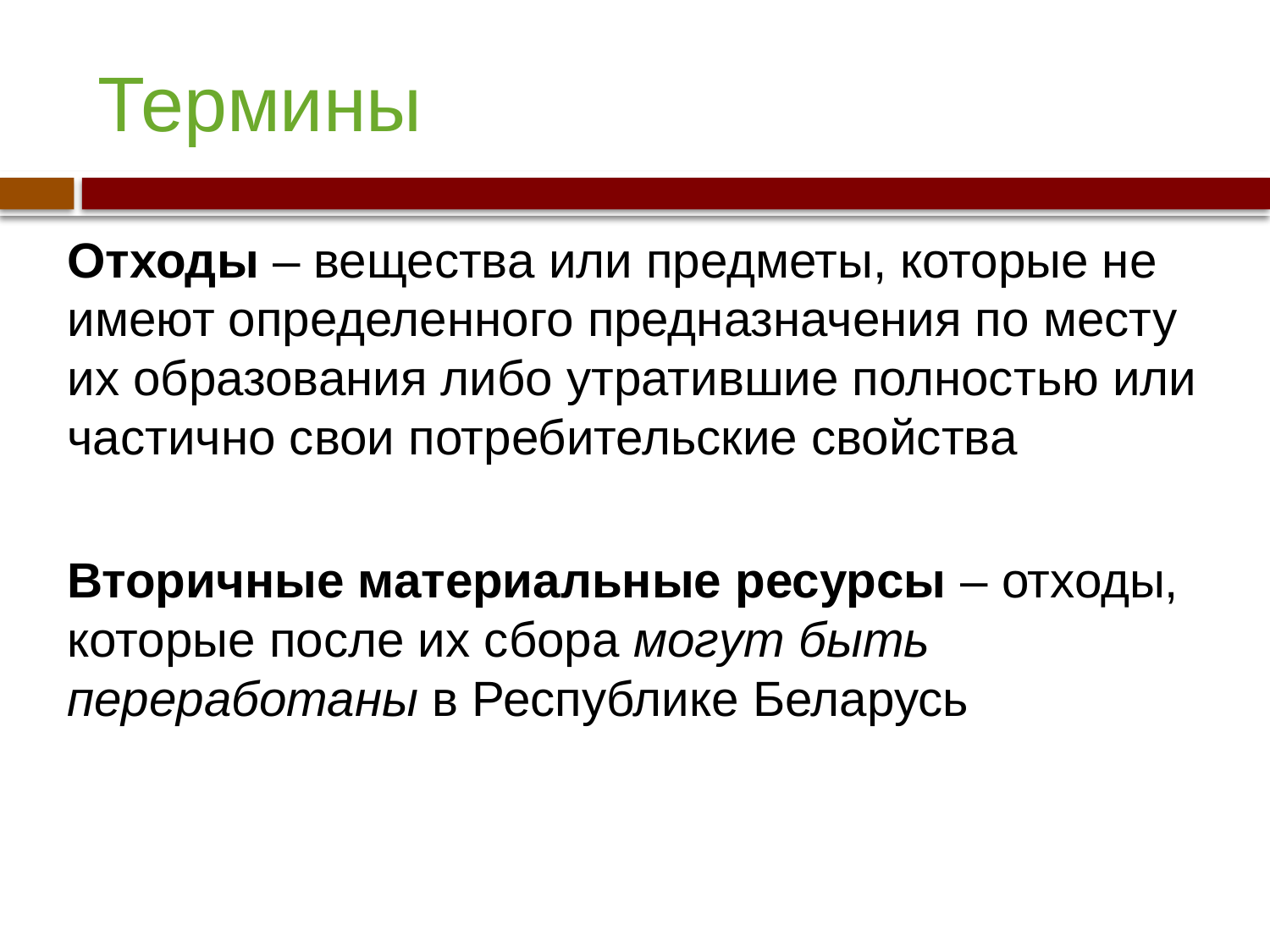

# Термины
Отходы – вещества или предметы, которые не имеют определенного предназначения по месту их образования либо утратившие полностью или частично свои потребительские свойства

Вторичные материальные ресурсы – отходы, которые после их сбора могут быть переработаны в Республике Беларусь